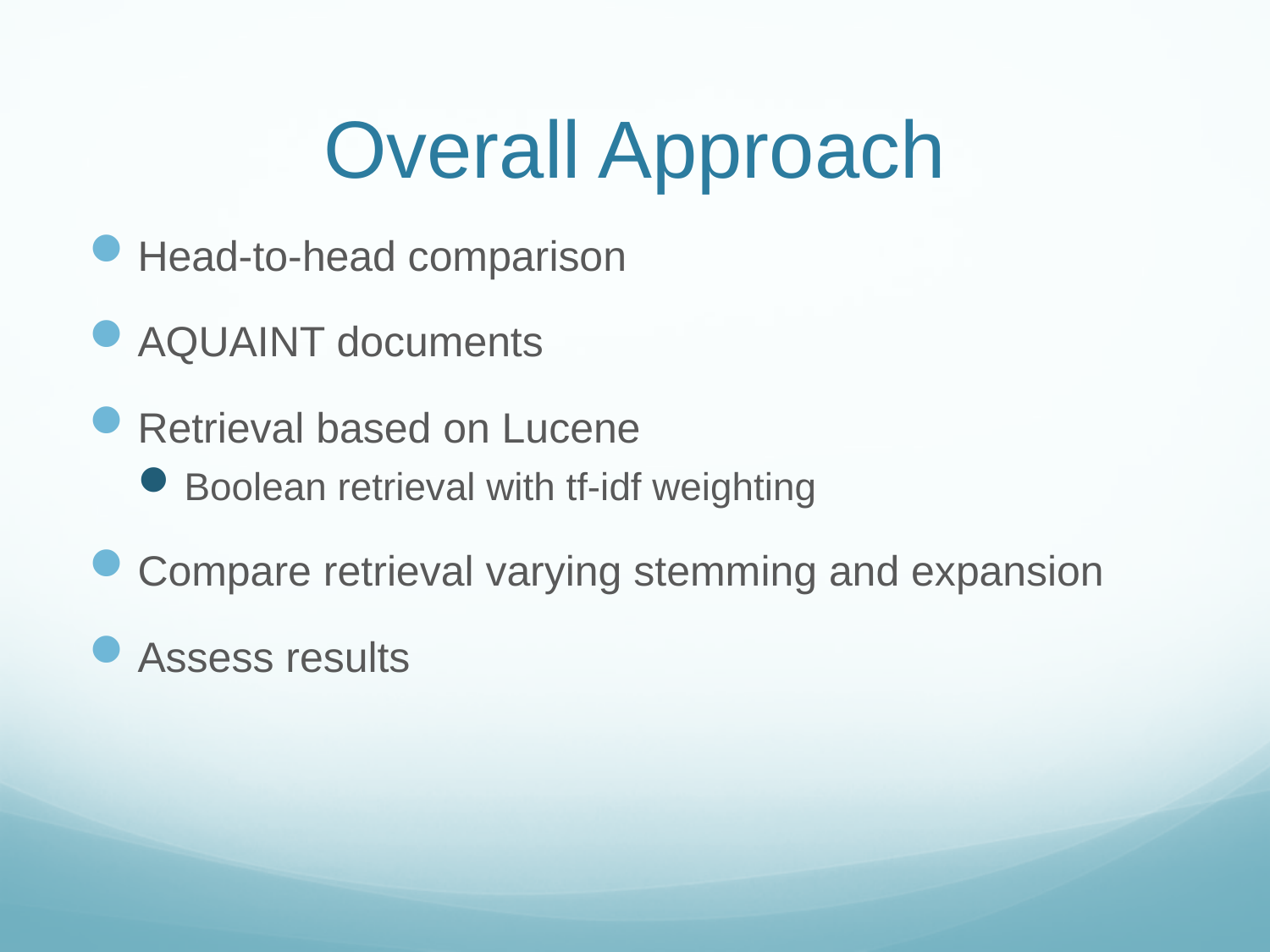

# Overall Approach
Head-to-head comparison
AQUAINT documents
Retrieval based on Lucene
Boolean retrieval with tf-idf weighting
Compare retrieval varying stemming and expansion
Assess results